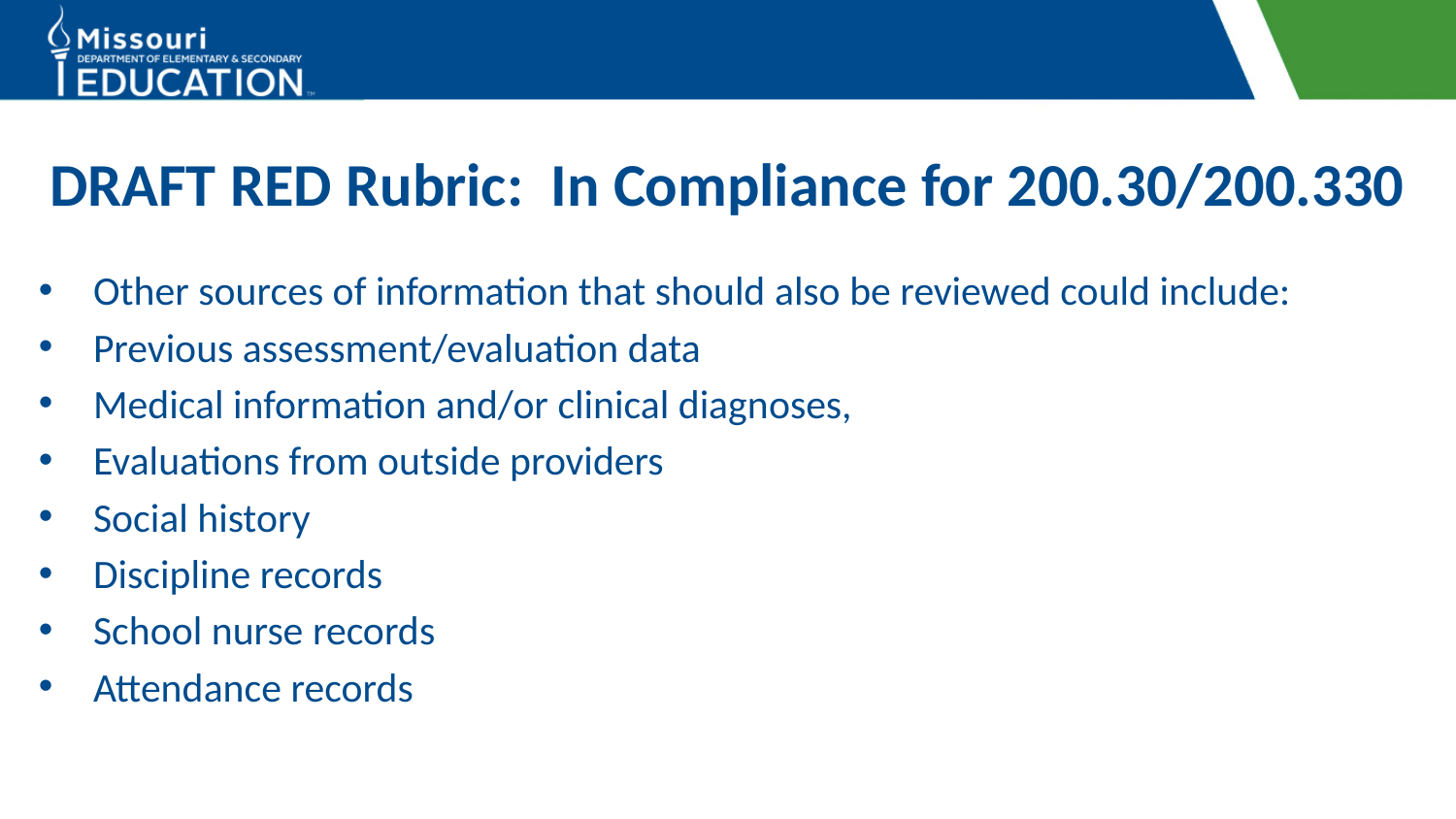

# DRAFT RED Rubric:  In Compliance for 200.30/200.330
Other sources of information that should also be reviewed could include:
Previous assessment/evaluation data
Medical information and/or clinical diagnoses,
Evaluations from outside providers
Social history
Discipline records
School nurse records
Attendance records